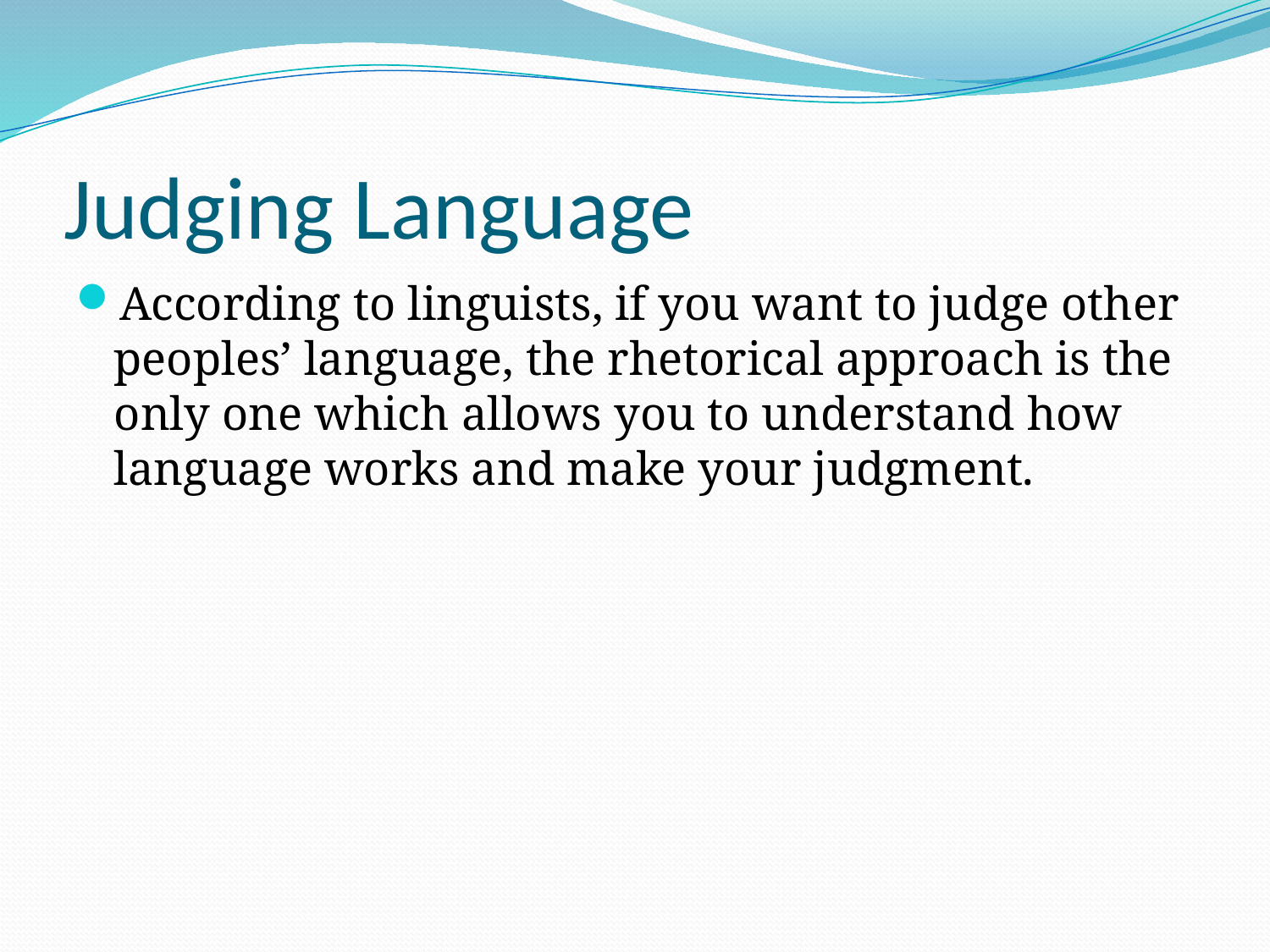

# Judging Language
According to linguists, if you want to judge other peoples’ language, the rhetorical approach is the only one which allows you to understand how language works and make your judgment.